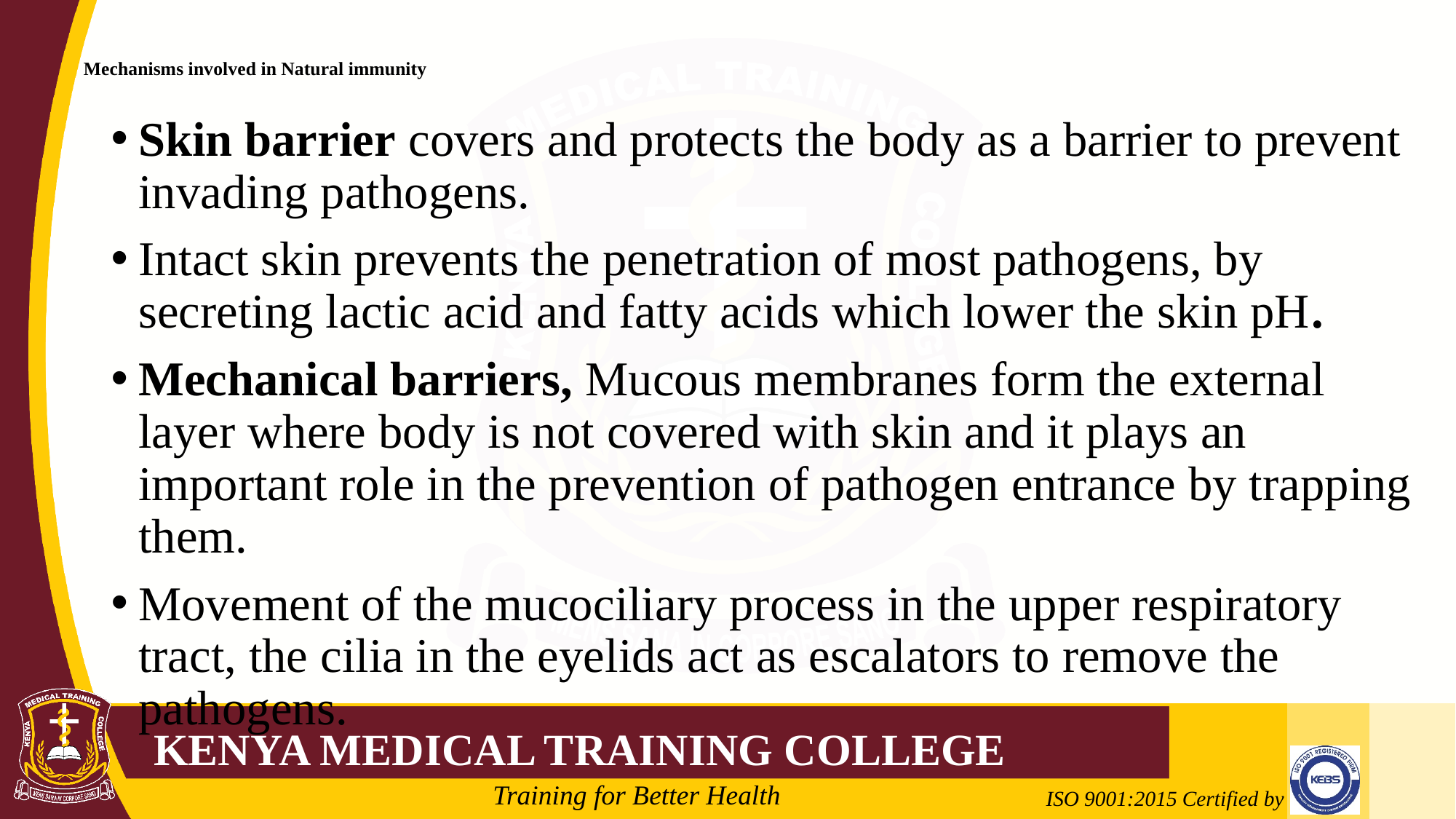

# Mechanisms involved in Natural immunity
Skin barrier covers and protects the body as a barrier to prevent invading pathogens.
Intact skin prevents the penetration of most pathogens, by secreting lactic acid and fatty acids which lower the skin pH.
Mechanical barriers, Mucous membranes form the external layer where body is not covered with skin and it plays an important role in the prevention of pathogen entrance by trapping them.
Movement of the mucociliary process in the upper respiratory tract, the cilia in the eyelids act as escalators to remove the pathogens.